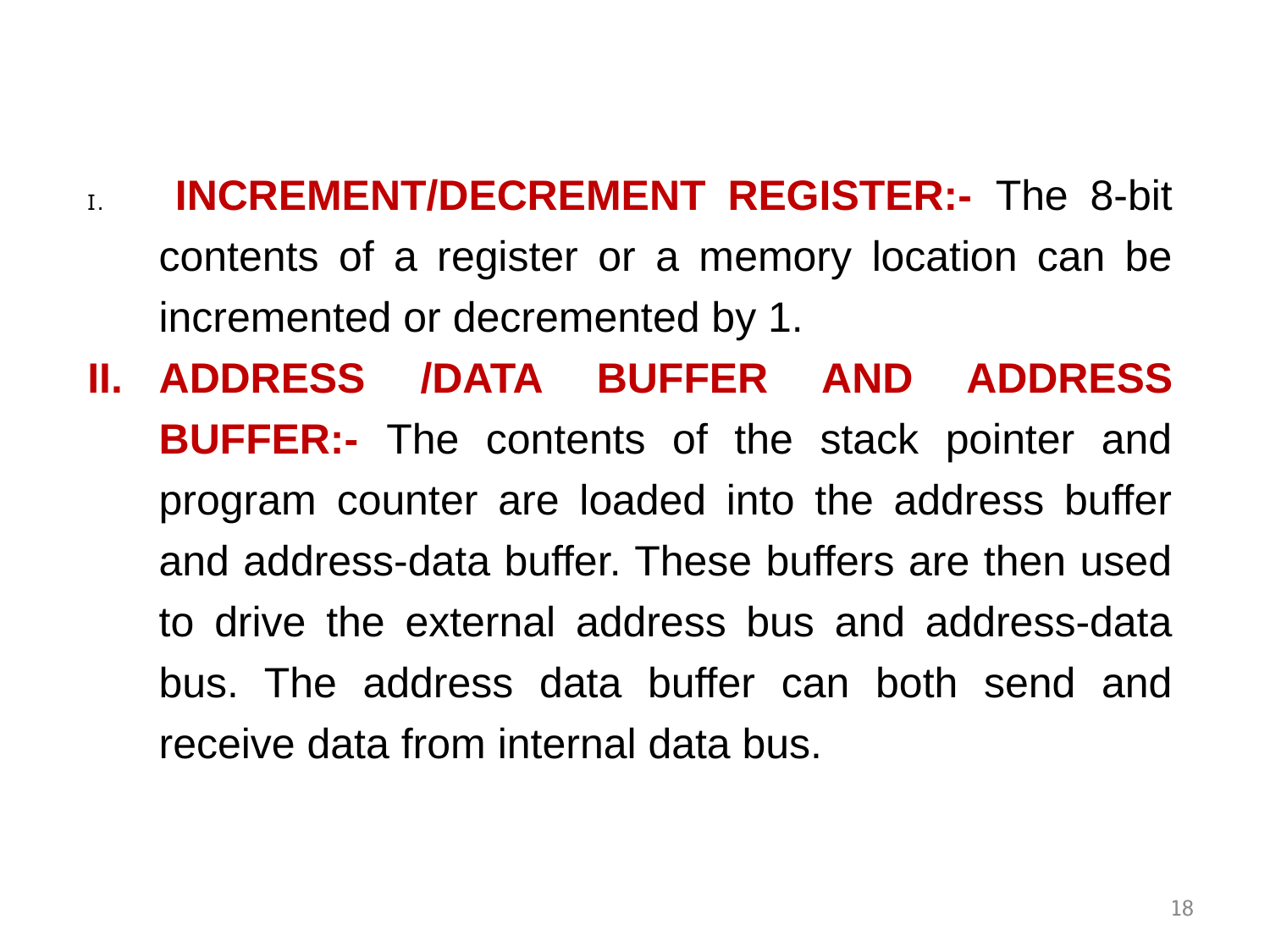

INCREMENT/DECREMENT REGISTER:- The 8-bit contents of a register or a memory location can be incremented or decremented by 1.
ADDRESS /DATA BUFFER AND ADDRESS BUFFER:- The contents of the stack pointer and program counter are loaded into the address buffer and address-data buffer. These buffers are then used to drive the external address bus and address-data bus. The address data buffer can both send and receive data from internal data bus.
18